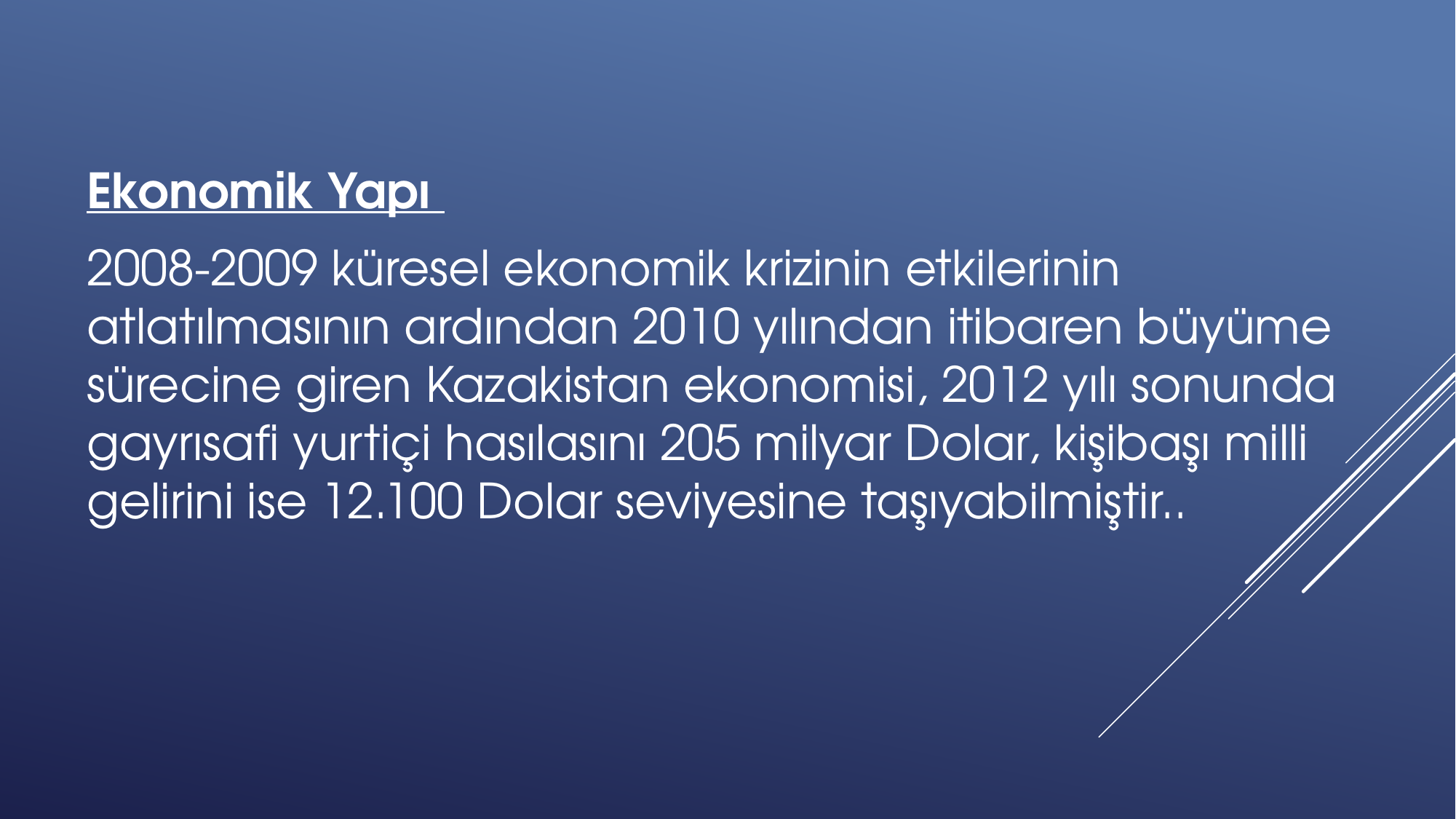

Ekonomik Yapı
2008-2009 küresel ekonomik krizinin etkilerinin atlatılmasının ardından 2010 yılından itibaren büyüme sürecine giren Kazakistan ekonomisi, 2012 yılı sonunda gayrısafi yurtiçi hasılasını 205 milyar Dolar, kişibaşı milli gelirini ise 12.100 Dolar seviyesine taşıyabilmiştir..